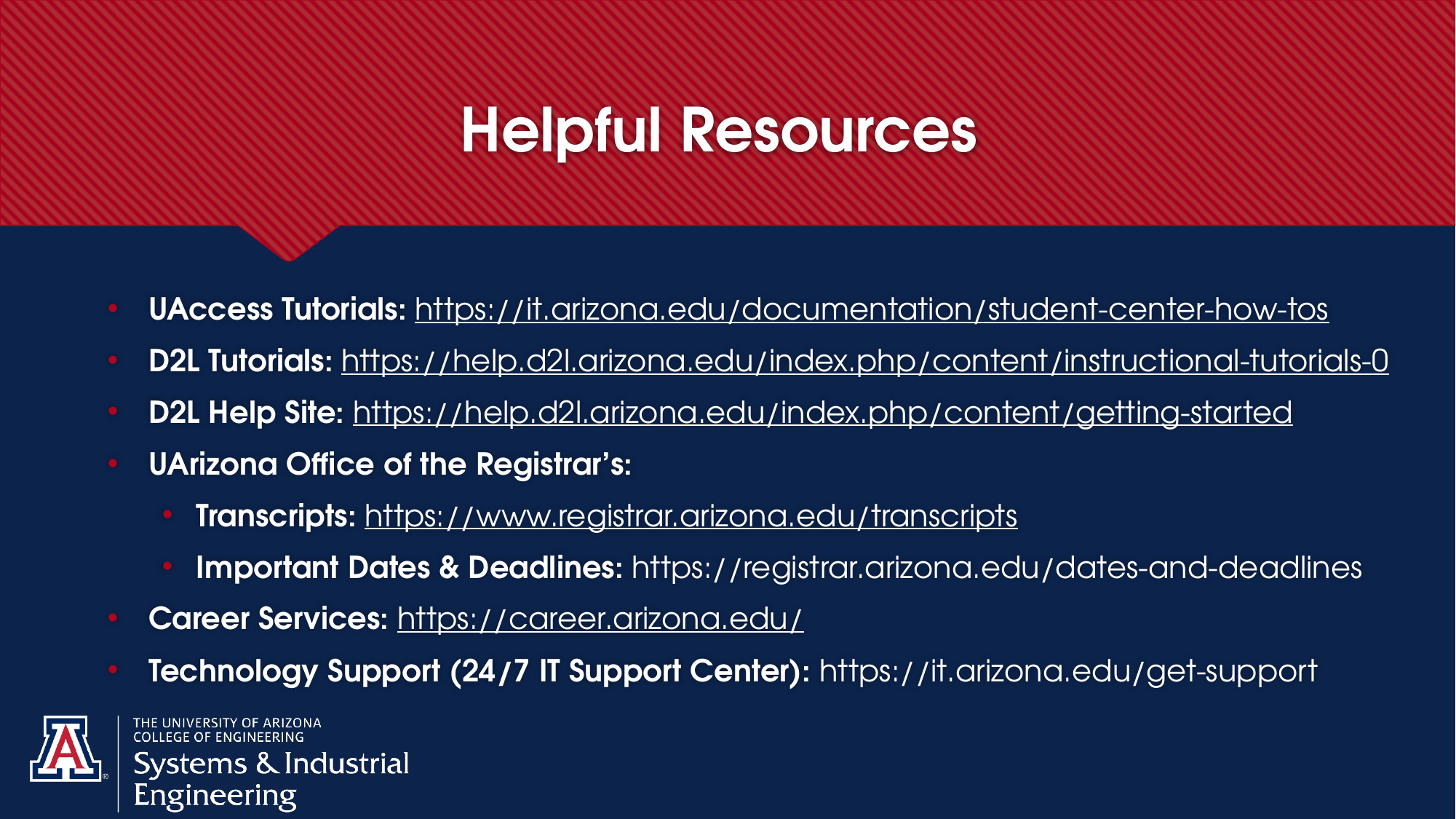

# Helpful Resources
UAccess Tutorials: https://it.arizona.edu/documentation/student-center-how-tos
D2L Tutorials: https://help.d2l.arizona.edu/index.php/content/instructional-tutorials-0
D2L Help Site: https://help.d2l.arizona.edu/index.php/content/getting-started
UArizona Office of the Registrar’s:
Transcripts: https://www.registrar.arizona.edu/transcripts
Important Dates & Deadlines: https://registrar.arizona.edu/dates-and-deadlines
Career Services: https://career.arizona.edu/
Technology Support (24/7 IT Support Center): https://it.arizona.edu/get-support